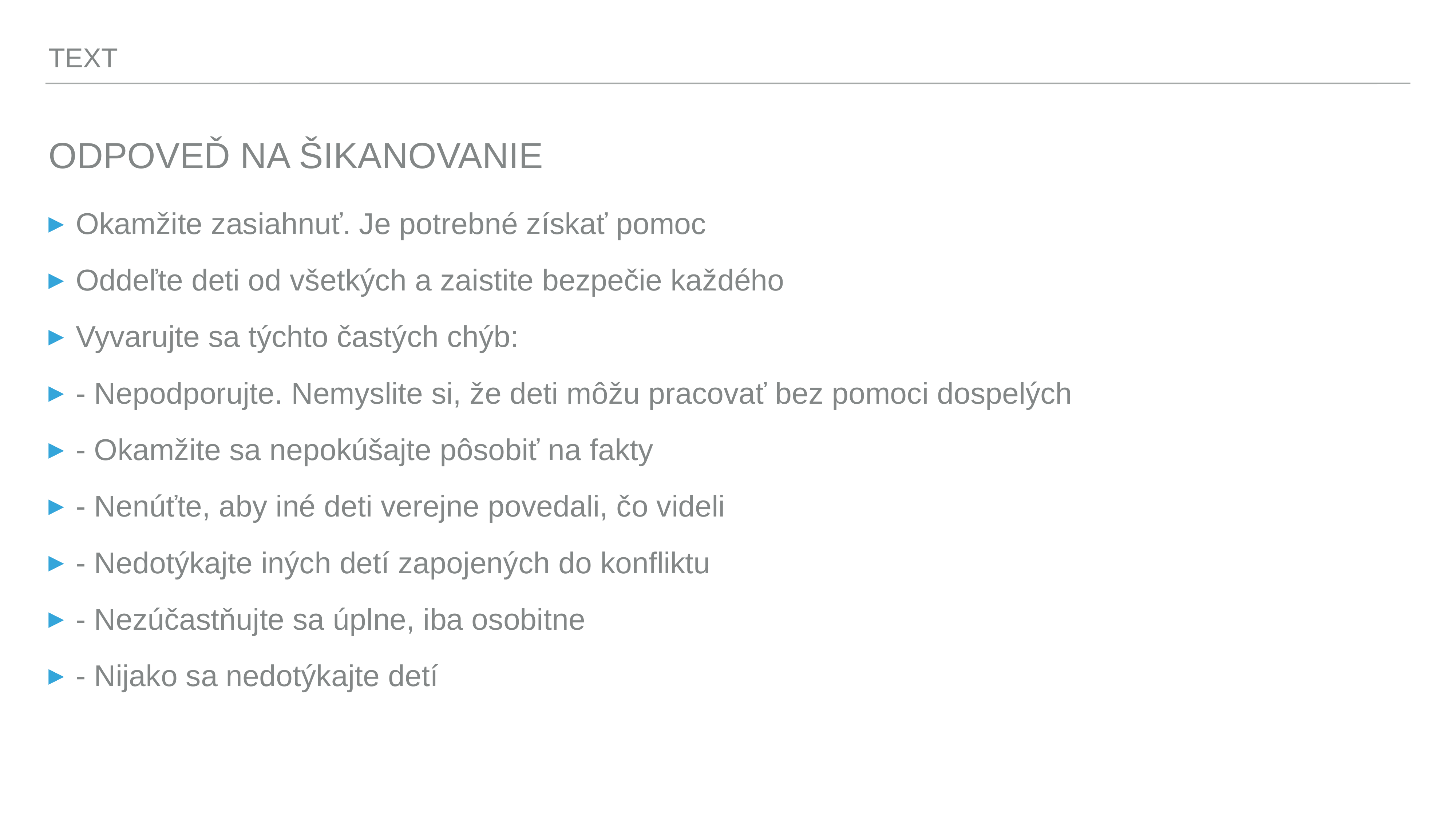

TEXT
# ODPOVEĎ NA ŠIKANOVANIE
Okamžite zasiahnuť. Je potrebné získať pomoc
Oddeľte deti od všetkých a zaistite bezpečie každého
Vyvarujte sa týchto častých chýb:
- Nepodporujte. Nemyslite si, že deti môžu pracovať bez pomoci dospelých
- Okamžite sa nepokúšajte pôsobiť na fakty
- Nenúťte, aby iné deti verejne povedali, čo videli
- Nedotýkajte iných detí zapojených do konfliktu
- Nezúčastňujte sa úplne, iba osobitne
- Nijako sa nedotýkajte detí